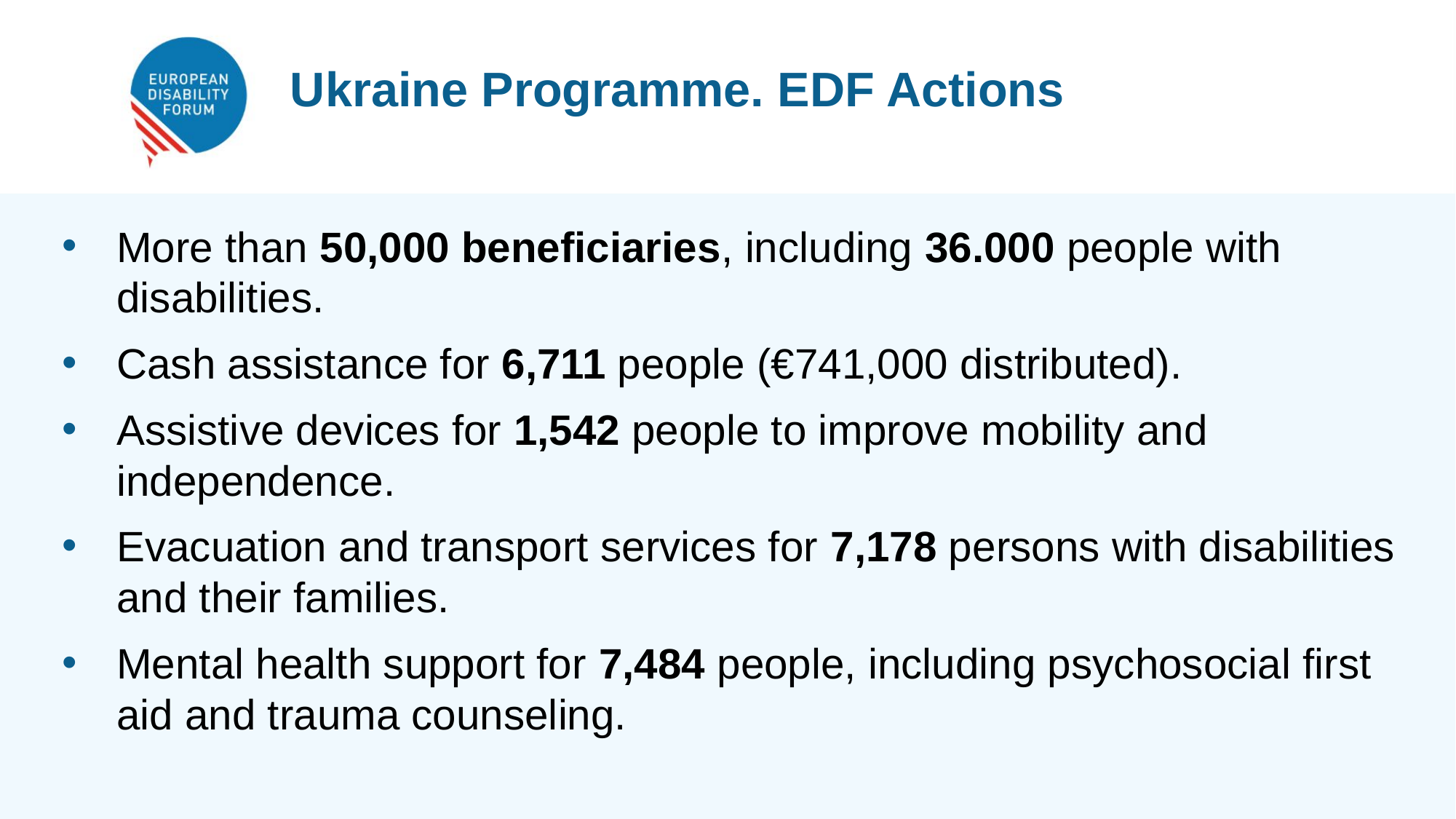

Ukraine Programme. EDF Actions

More than 50,000 beneficiaries, including 36.000 people with disabilities.
Cash assistance for 6,711 people (€741,000 distributed).
Assistive devices for 1,542 people to improve mobility and independence.
Evacuation and transport services for 7,178 persons with disabilities and their families.
Mental health support for 7,484 people, including psychosocial first aid and trauma counseling.